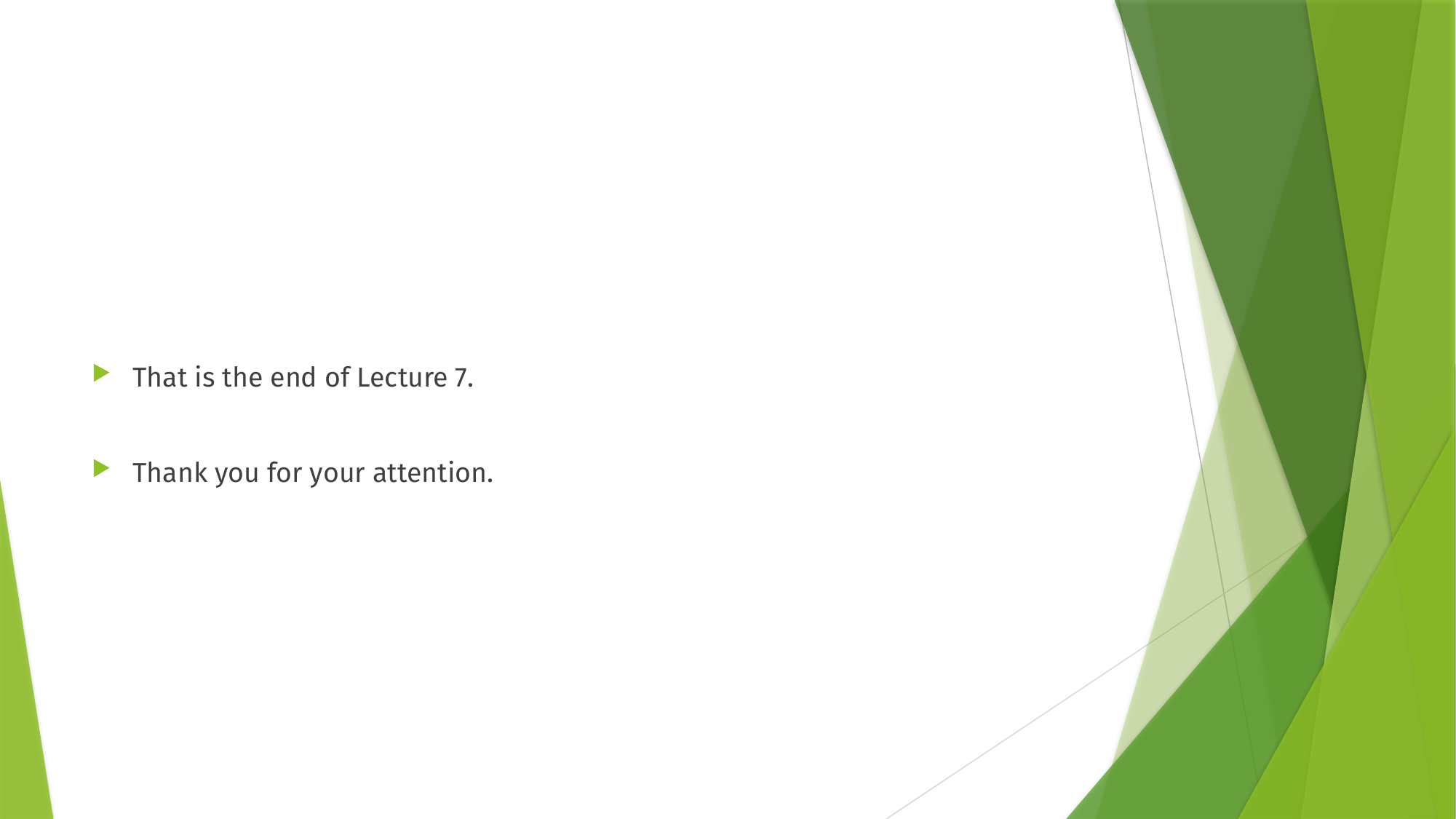

#

That is the end of Lecture 7.

Thank you for your attention.